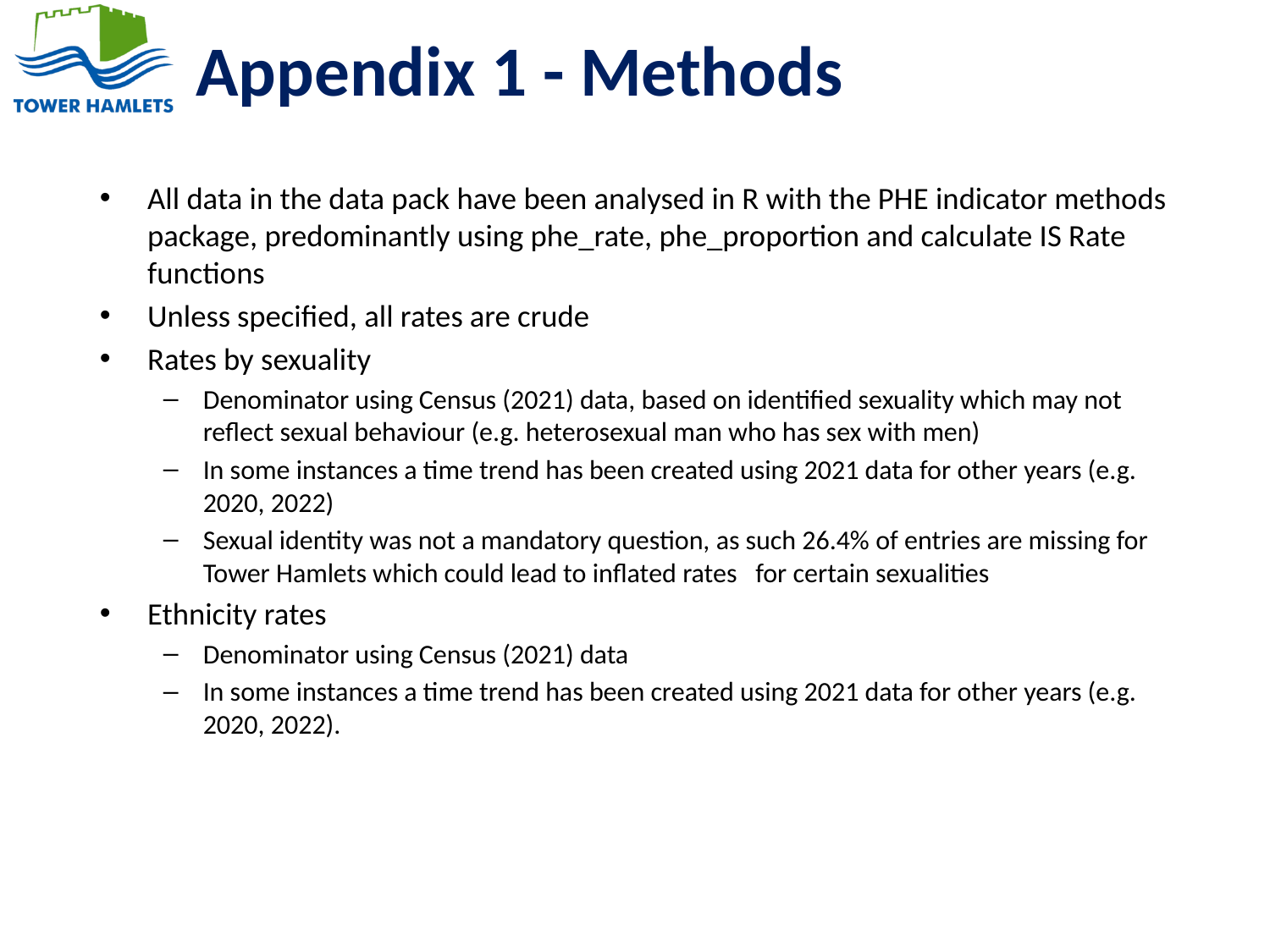

# Appendix 1 - Methods
All data in the data pack have been analysed in R with the PHE indicator methods package, predominantly using phe_rate, phe_proportion and calculate IS Rate functions
Unless specified, all rates are crude
Rates by sexuality
Denominator using Census (2021) data, based on identified sexuality which may not reflect sexual behaviour (e.g. heterosexual man who has sex with men)
In some instances a time trend has been created using 2021 data for other years (e.g. 2020, 2022)
Sexual identity was not a mandatory question, as such 26.4% of entries are missing for Tower Hamlets which could lead to inflated rates   for certain sexualities
Ethnicity rates
Denominator using Census (2021) data
In some instances a time trend has been created using 2021 data for other years (e.g. 2020, 2022).